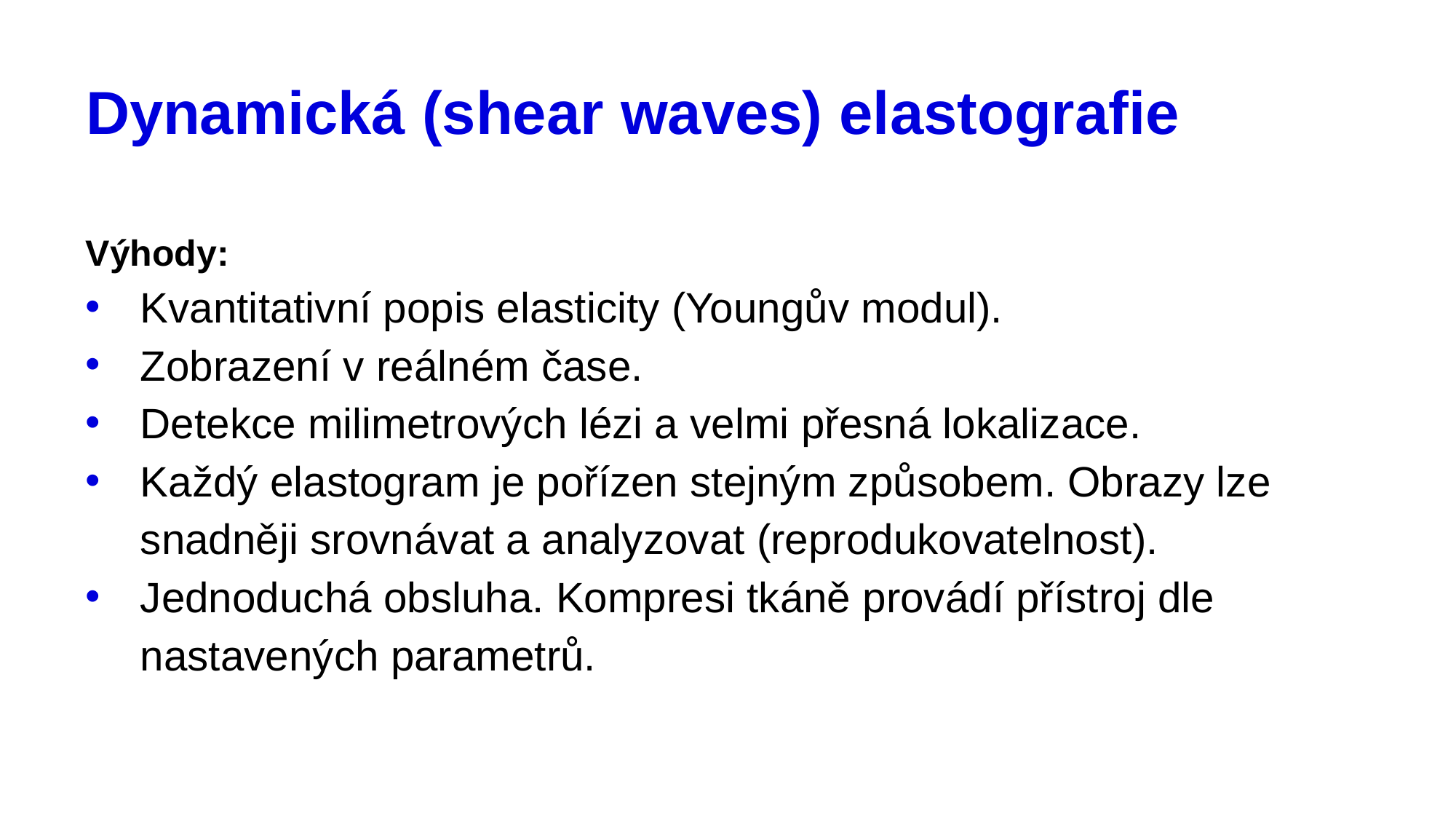

# Dynamická (shear waves) elastografie
Výhody:
Kvantitativní popis elasticity (Youngův modul).
Zobrazení v reálném čase.
Detekce milimetrových lézi a velmi přesná lokalizace.
Každý elastogram je pořízen stejným způsobem. Obrazy lze snadněji srovnávat a analyzovat (reprodukovatelnost).
Jednoduchá obsluha. Kompresi tkáně provádí přístroj dle nastavených parametrů.